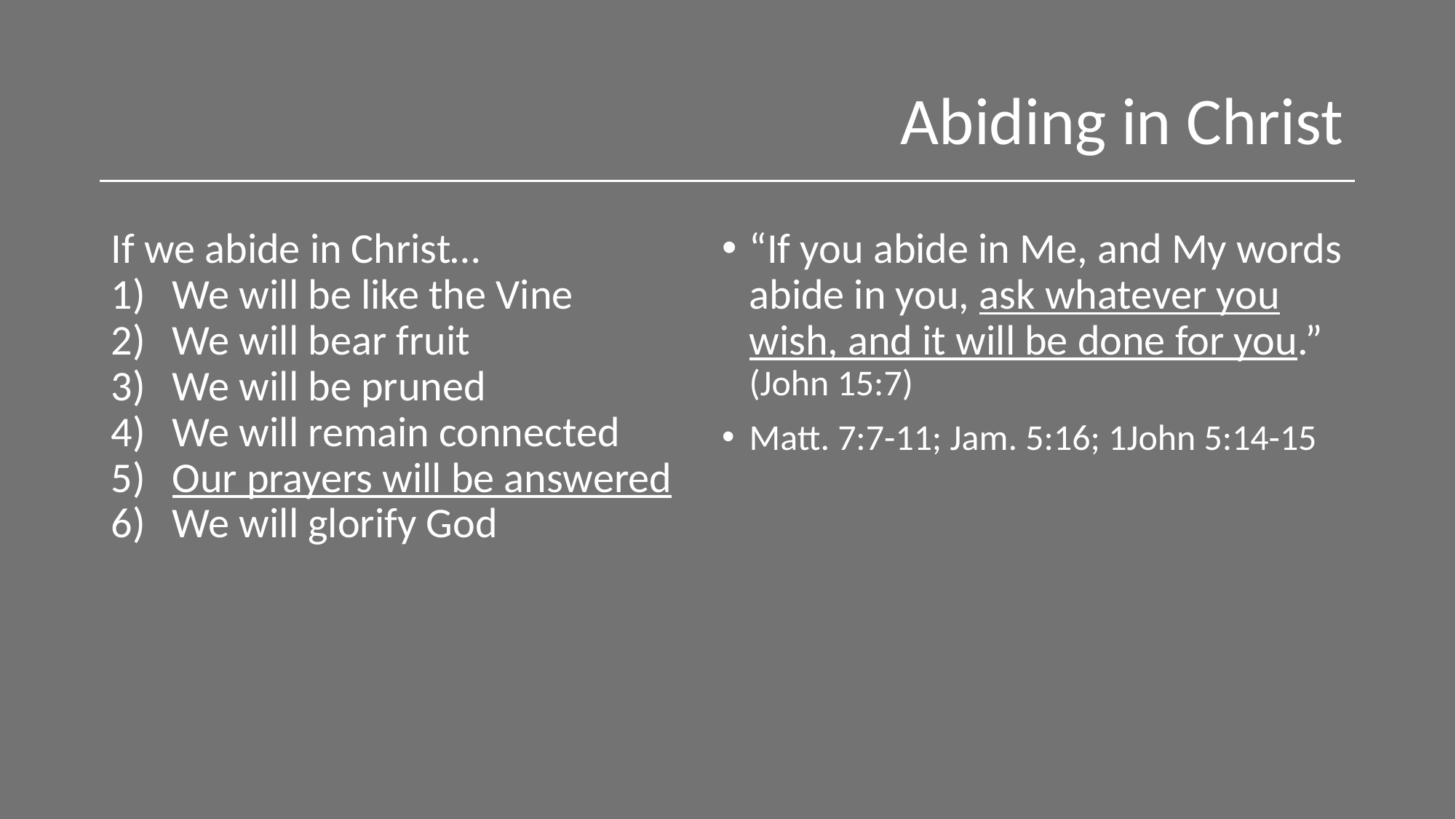

# Abiding in Christ
“If you abide in Me, and My words abide in you, ask whatever you wish, and it will be done for you.” (John 15:7)
Matt. 7:7-11; Jam. 5:16; 1John 5:14-15
If we abide in Christ…
We will be like the Vine
We will bear fruit
We will be pruned
We will remain connected
Our prayers will be answered
We will glorify God